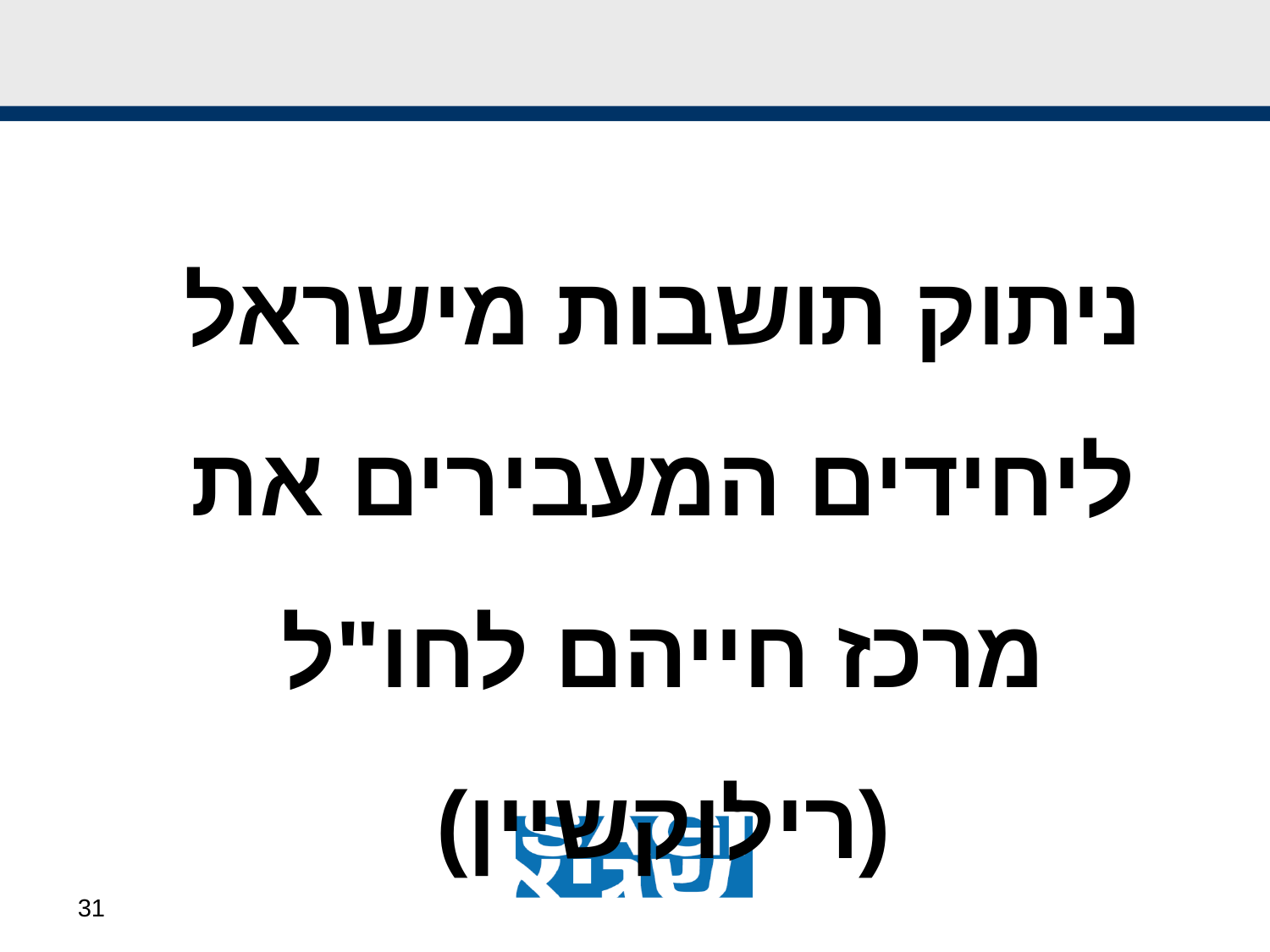

ניתוק תושבות מישראל ליחידים המעבירים את מרכז חייהם לחו"ל (רילוקשיין)
31